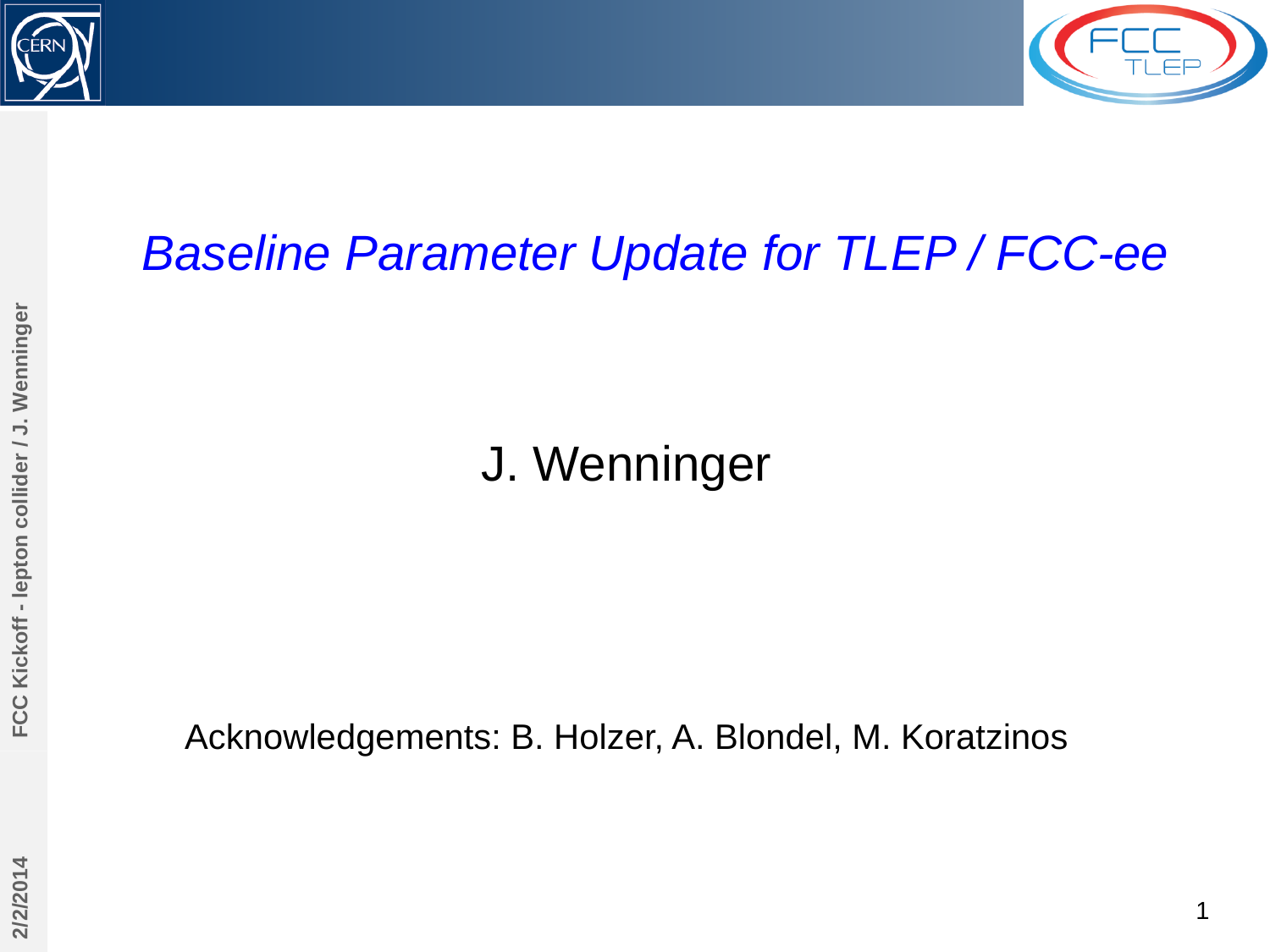

#
Baseline Parameter Update for TLEP / FCC-ee
FCC Kickoff - lepton collider / J. Wenninger
J. Wenninger
Acknowledgements: B. Holzer, A. Blondel, M. Koratzinos
2/2/2014
1